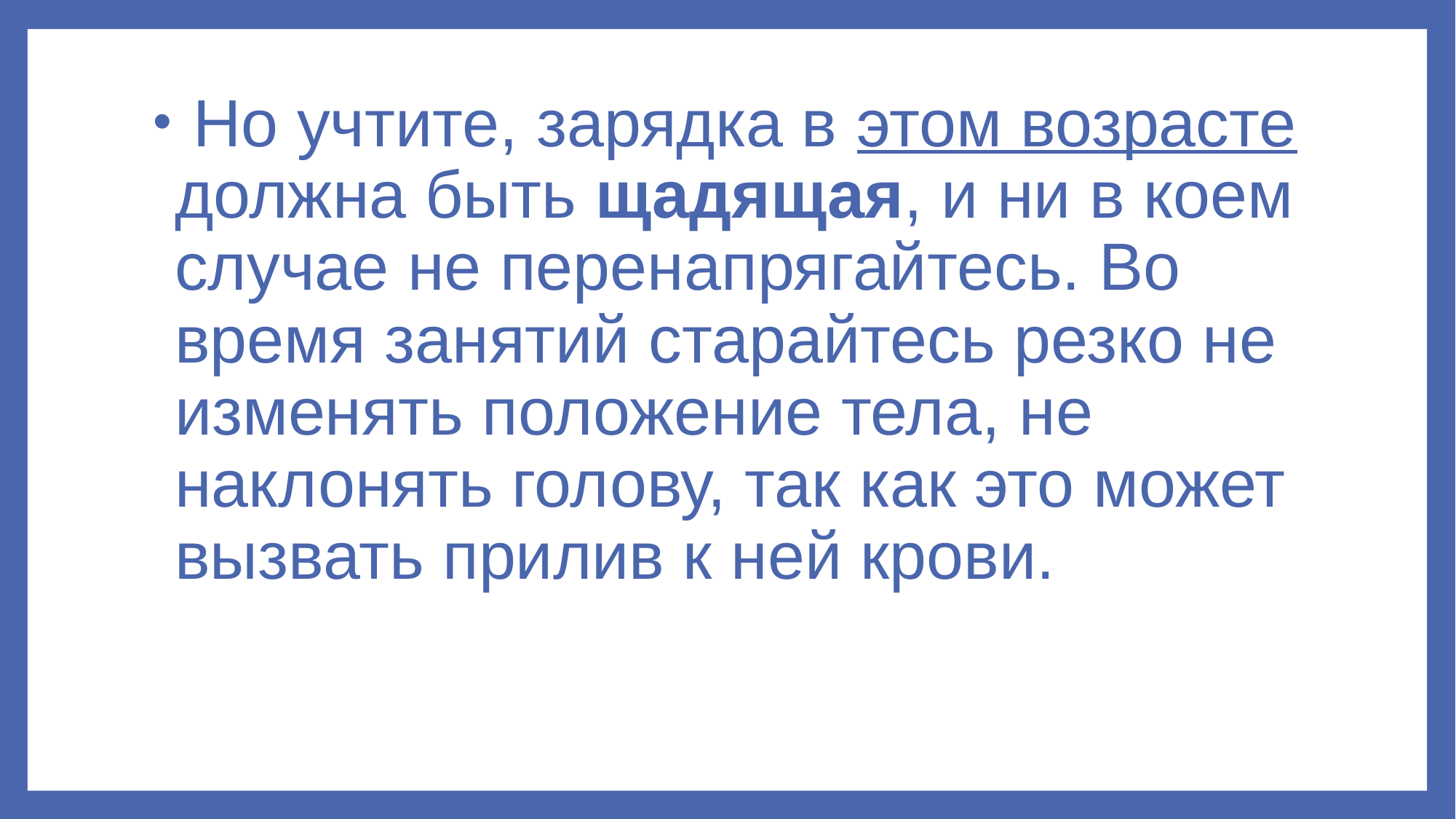

#
 Но учтите, зарядка в этом возрасте должна быть щадящая, и ни в коем случае не перенапрягайтесь. Во время занятий старайтесь резко не изменять положение тела, не наклонять голову, так как это может вызвать прилив к ней крови.